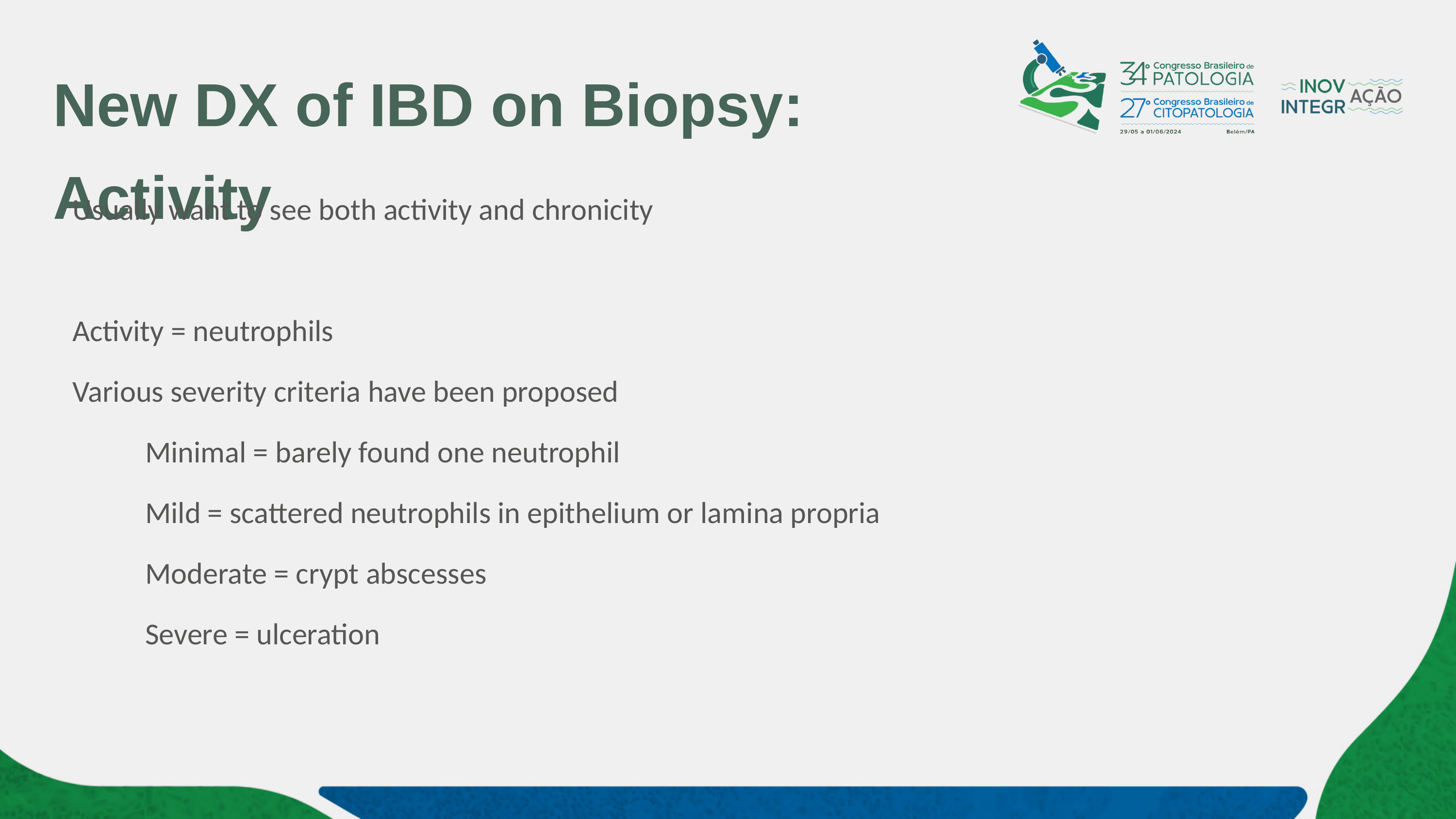

# New DX of IBD on Biopsy: Activity
Usually want to see both activity and chronicity

Activity = neutrophils
Various severity criteria have been proposed
	Minimal = barely found one neutrophil
	Mild = scattered neutrophils in epithelium or lamina propria
	Moderate = crypt abscesses
	Severe = ulceration